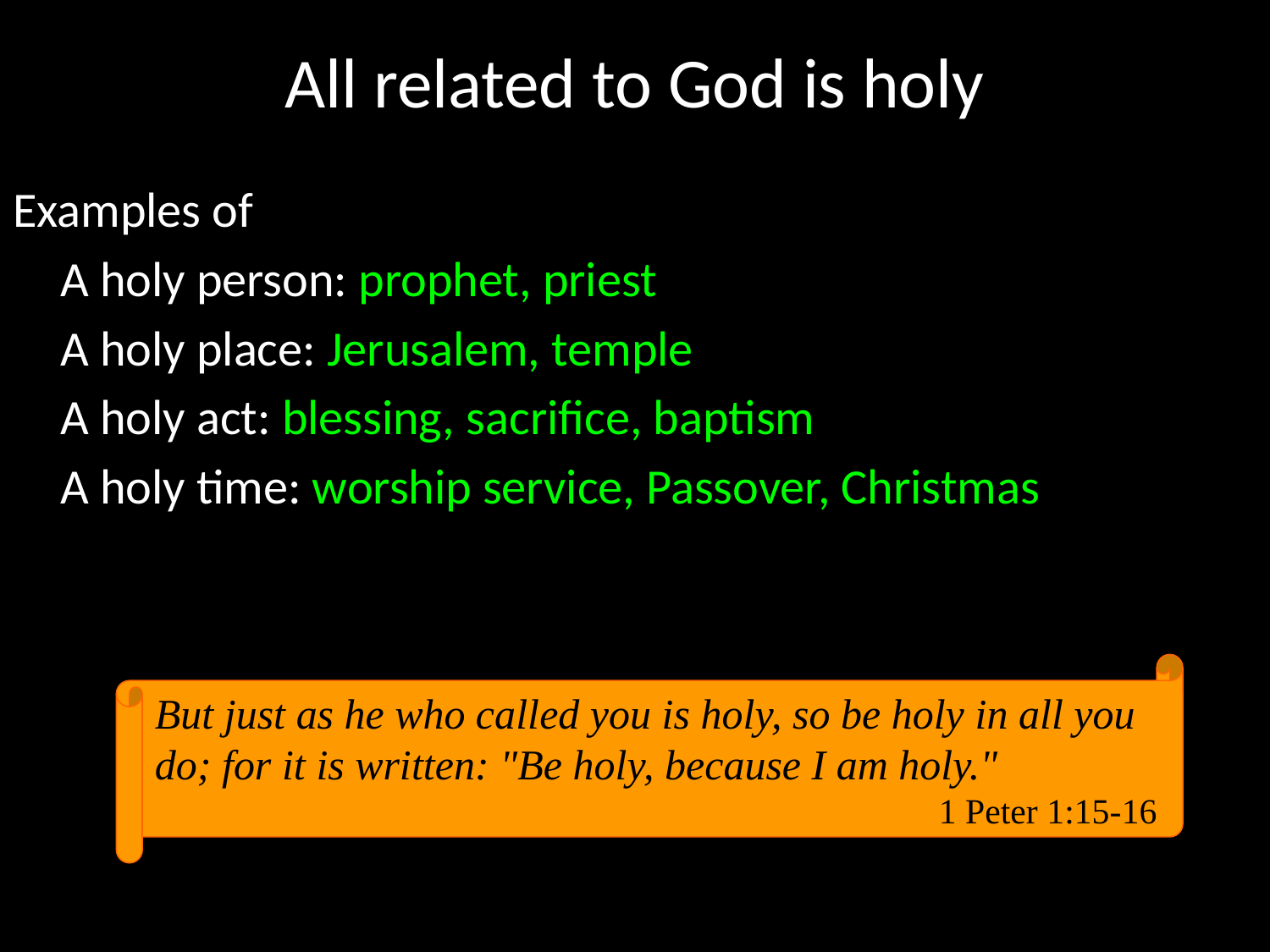

# All related to God is holy
Examples of
	A holy person: prophet, priest
	A holy place: Jerusalem, temple
	A holy act: blessing, sacrifice, baptism
	A holy time: worship service, Passover, Christmas
Examples of
	A holy person:
	A holy place:
	A holy act:
	A holy time:
But just as he who called you is holy, so be holy in all you do; for it is written: "Be holy, because I am holy."
1 Peter 1:15-16